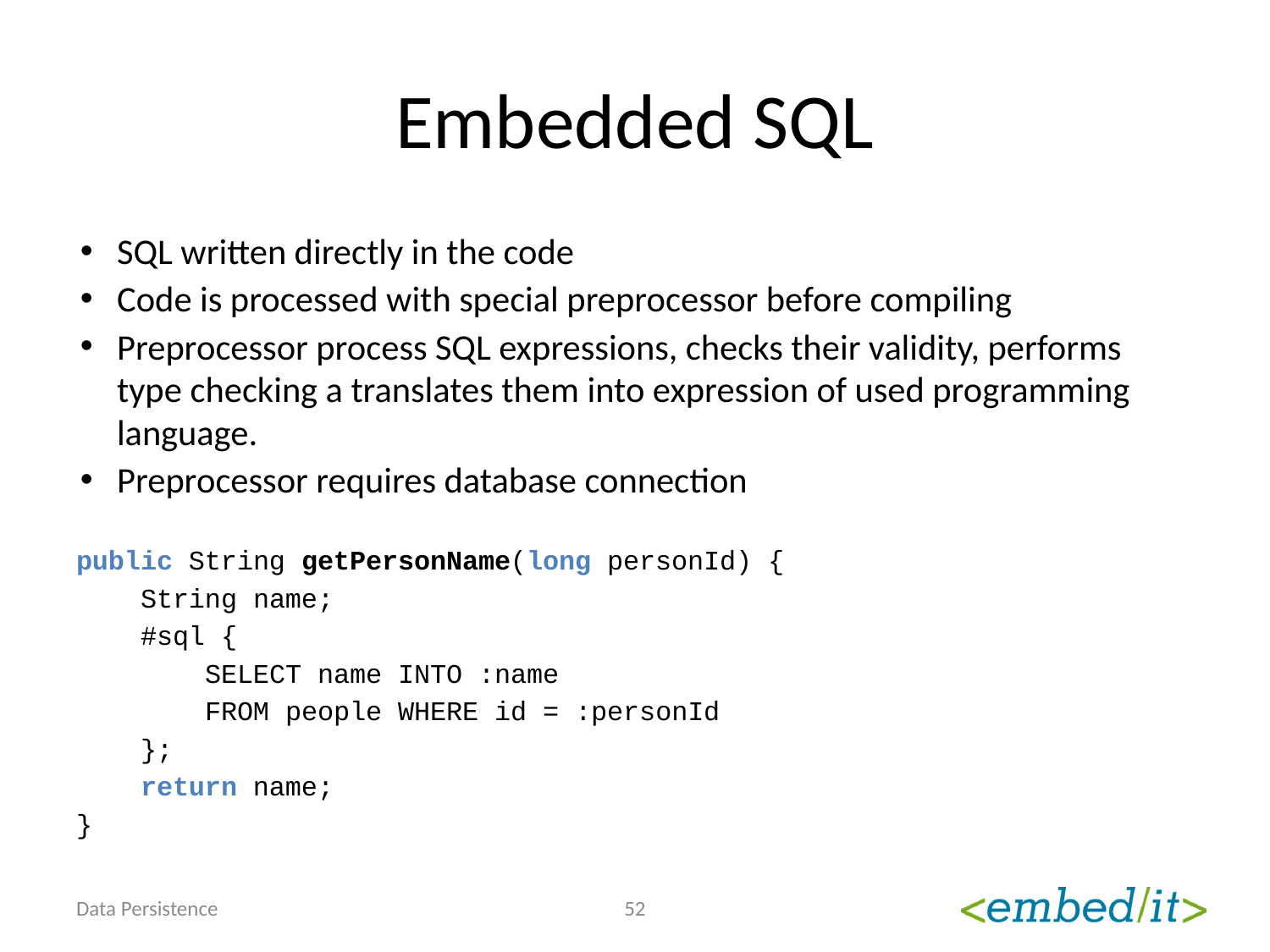

# Embedded SQL
SQL written directly in the code
Code is processed with special preprocessor before compiling
Preprocessor process SQL expressions, checks their validity, performs type checking a translates them into expression of used programming language.
Preprocessor requires database connection

public String getPersonName(long personId) {
    String name;
    #sql {
        SELECT name INTO :name
        FROM people WHERE id = :personId
    };
    return name;
}
Data Persistence
52